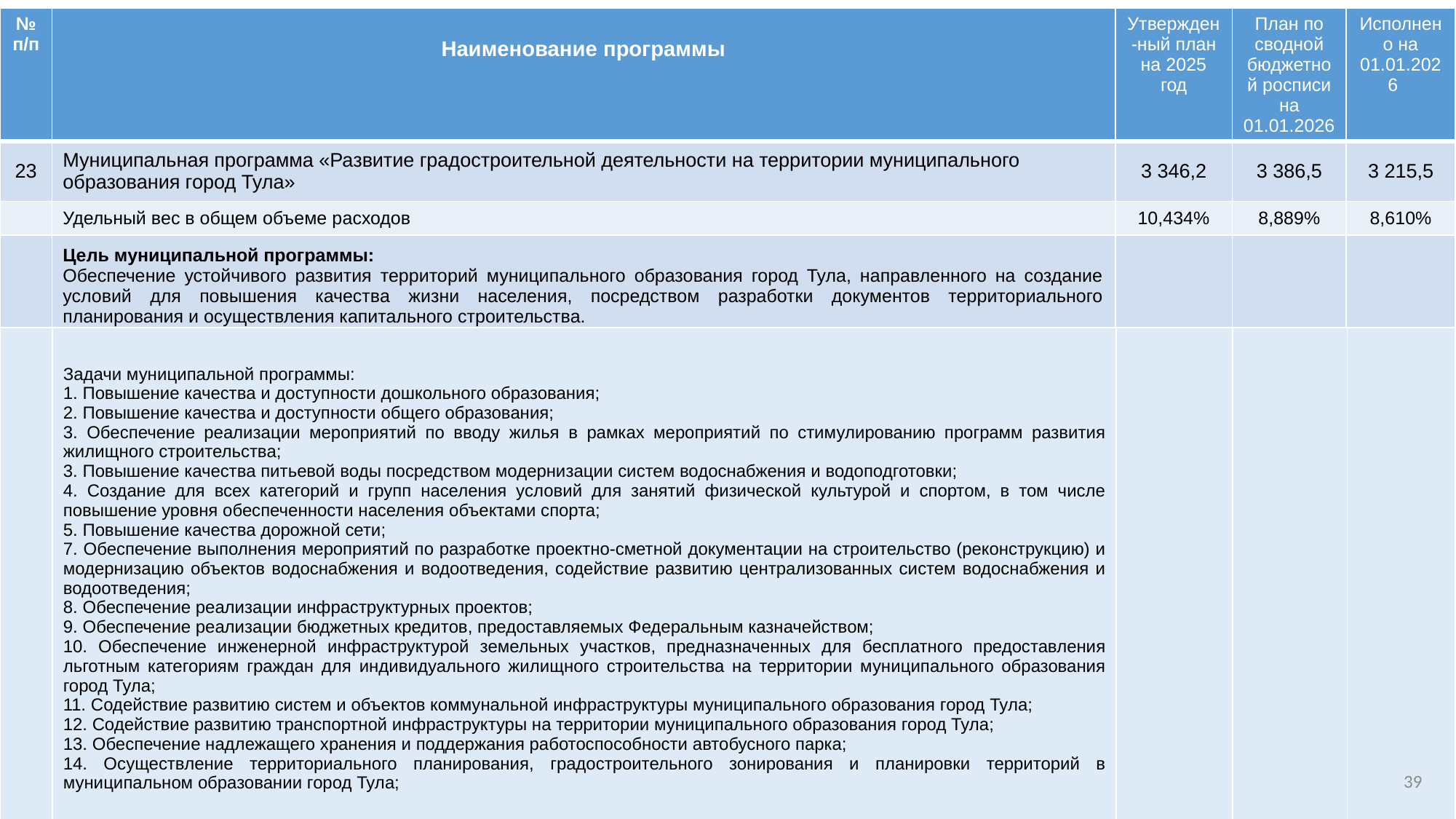

| № п/п | Наименование программы | Утвержден-ный план на 2025 год | План по сводной бюджетной росписи на 01.01.2026 | Исполнено на 01.01.2026 |
| --- | --- | --- | --- | --- |
| 23 | Муниципальная программа «Развитие градостроительной деятельности на территории муниципального образования город Тула» | 3 346,2 | 3 386,5 | 3 215,5 |
|  | Удельный вес в общем объеме расходов | 10,434% | 8,889% | 8,610% |
|  | Цель муниципальной программы: Обеспечение устойчивого развития территорий муниципального образования город Тула, направленного на создание условий для повышения качества жизни населения, посредством разработки документов территориального планирования и осуществления капитального строительства. |  |  |  |
|  | Задачи муниципальной программы: 1. Повышение качества и доступности дошкольного образования; 2. Повышение качества и доступности общего образования; 3. Обеспечение реализации мероприятий по вводу жилья в рамках мероприятий по стимулированию программ развития жилищного строительства; 3. Повышение качества питьевой воды посредством модернизации систем водоснабжения и водоподготовки; 4. Создание для всех категорий и групп населения условий для занятий физической культурой и спортом, в том числе повышение уровня обеспеченности населения объектами спорта; 5. Повышение качества дорожной сети; 7. Обеспечение выполнения мероприятий по разработке проектно-сметной документации на строительство (реконструкцию) и модернизацию объектов водоснабжения и водоотведения, содействие развитию централизованных систем водоснабжения и водоотведения; 8. Обеспечение реализации инфраструктурных проектов; 9. Обеспечение реализации бюджетных кредитов, предоставляемых Федеральным казначейством; 10. Обеспечение инженерной инфраструктурой земельных участков, предназначенных для бесплатного предоставления льготным категориям граждан для индивидуального жилищного строительства на территории муниципального образования город Тула; 11. Содействие развитию систем и объектов коммунальной инфраструктуры муниципального образования город Тула; 12. Содействие развитию транспортной инфраструктуры на территории муниципального образования город Тула; 13. Обеспечение надлежащего хранения и поддержания работоспособности автобусного парка; 14. Осуществление территориального планирования, градостроительного зонирования и планировки территорий в муниципальном образовании город Тула; |  |  |  |
| --- | --- | --- | --- | --- |
39